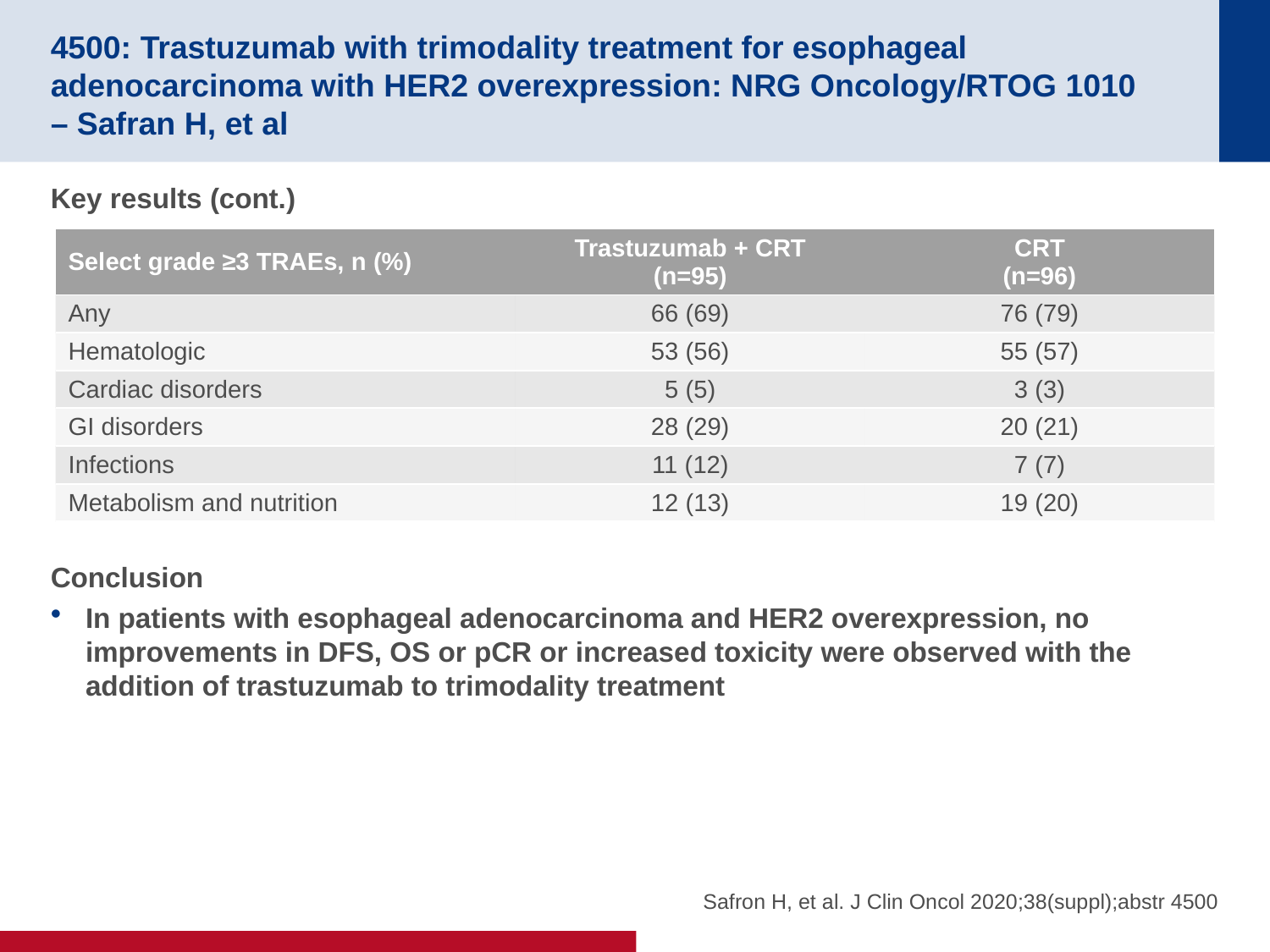

# 4500: Trastuzumab with trimodality treatment for esophageal adenocarcinoma with HER2 overexpression: NRG Oncology/RTOG 1010 – Safran H, et al
Key results (cont.)
Conclusion
In patients with esophageal adenocarcinoma and HER2 overexpression, no improvements in DFS, OS or pCR or increased toxicity were observed with the addition of trastuzumab to trimodality treatment
| Select grade ≥3 TRAEs, n (%) | Trastuzumab + CRT (n=95) | CRT (n=96) |
| --- | --- | --- |
| Any | 66 (69) | 76 (79) |
| Hematologic | 53 (56) | 55 (57) |
| Cardiac disorders | 5 (5) | 3 (3) |
| GI disorders | 28 (29) | 20 (21) |
| Infections | 11 (12) | 7 (7) |
| Metabolism and nutrition | 12 (13) | 19 (20) |
Safron H, et al. J Clin Oncol 2020;38(suppl);abstr 4500